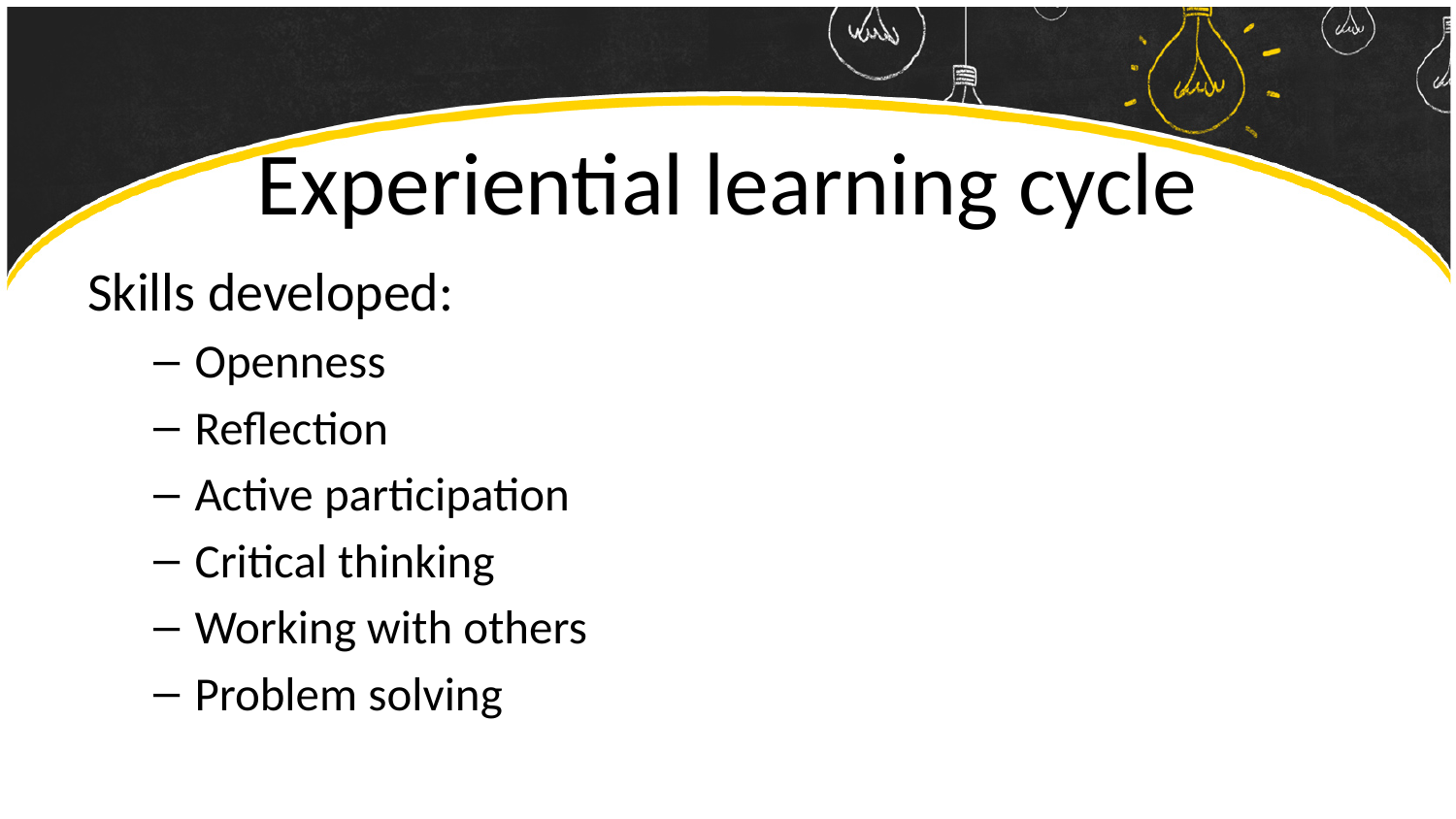

# Experiential learning cycle
Skills developed:
Openness
Reflection
Active participation
Critical thinking
Working with others
Problem solving